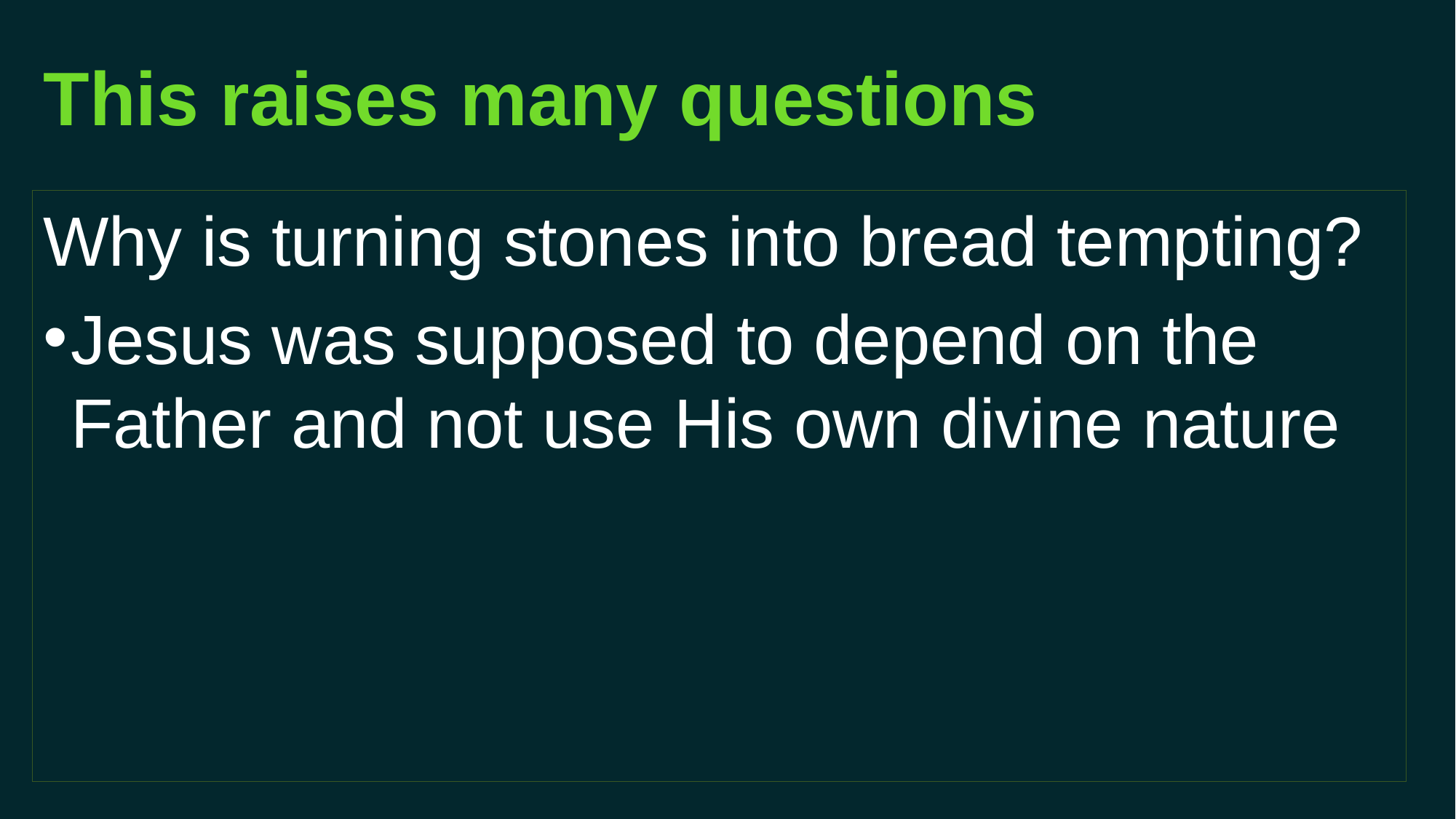

# This raises many questions
Why is turning stones into bread tempting?
Jesus was supposed to depend on the Father and not use His own divine nature